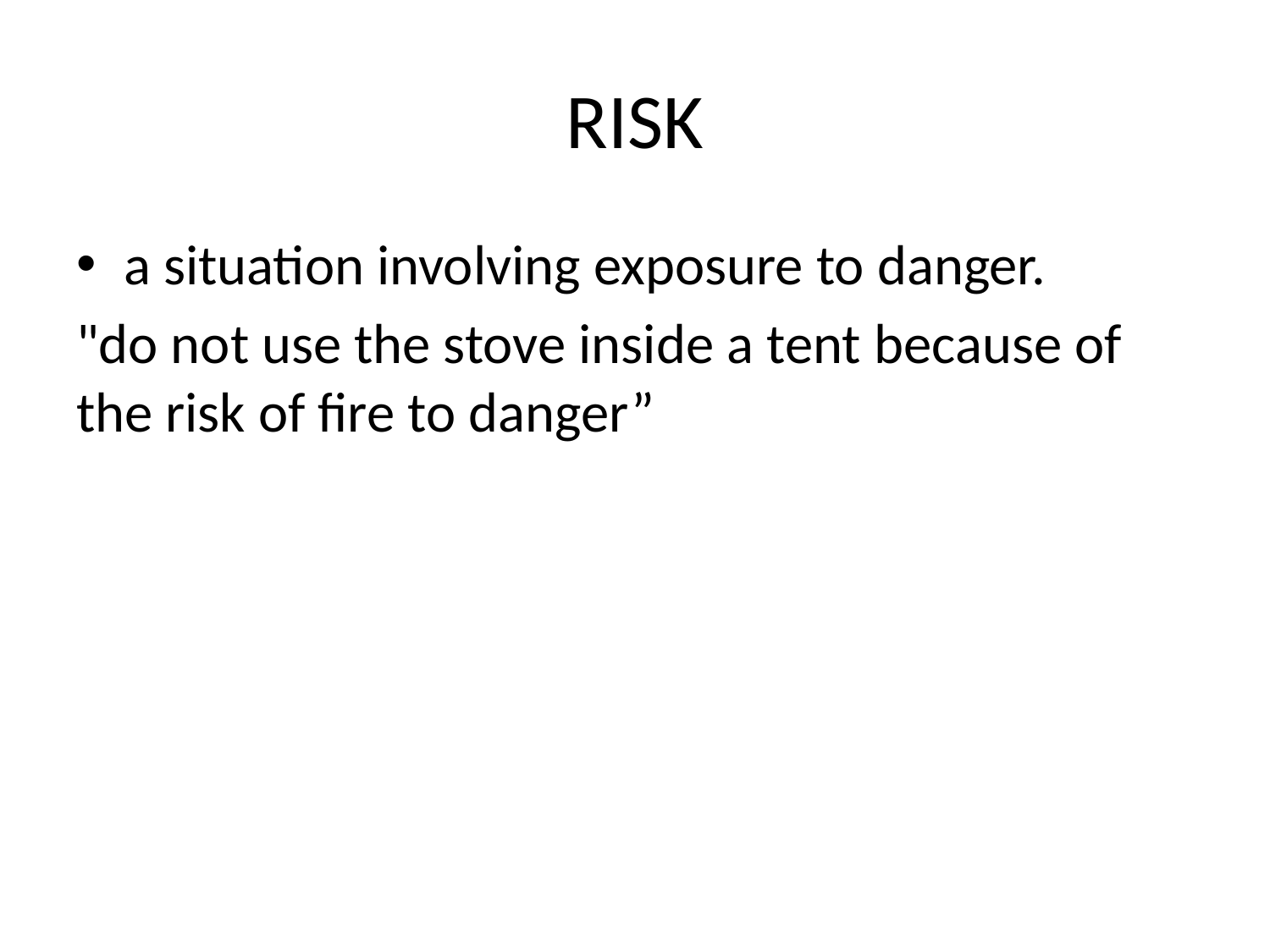

# RISK
a situation involving exposure to danger.
"do not use the stove inside a tent because of the risk of fire to danger”